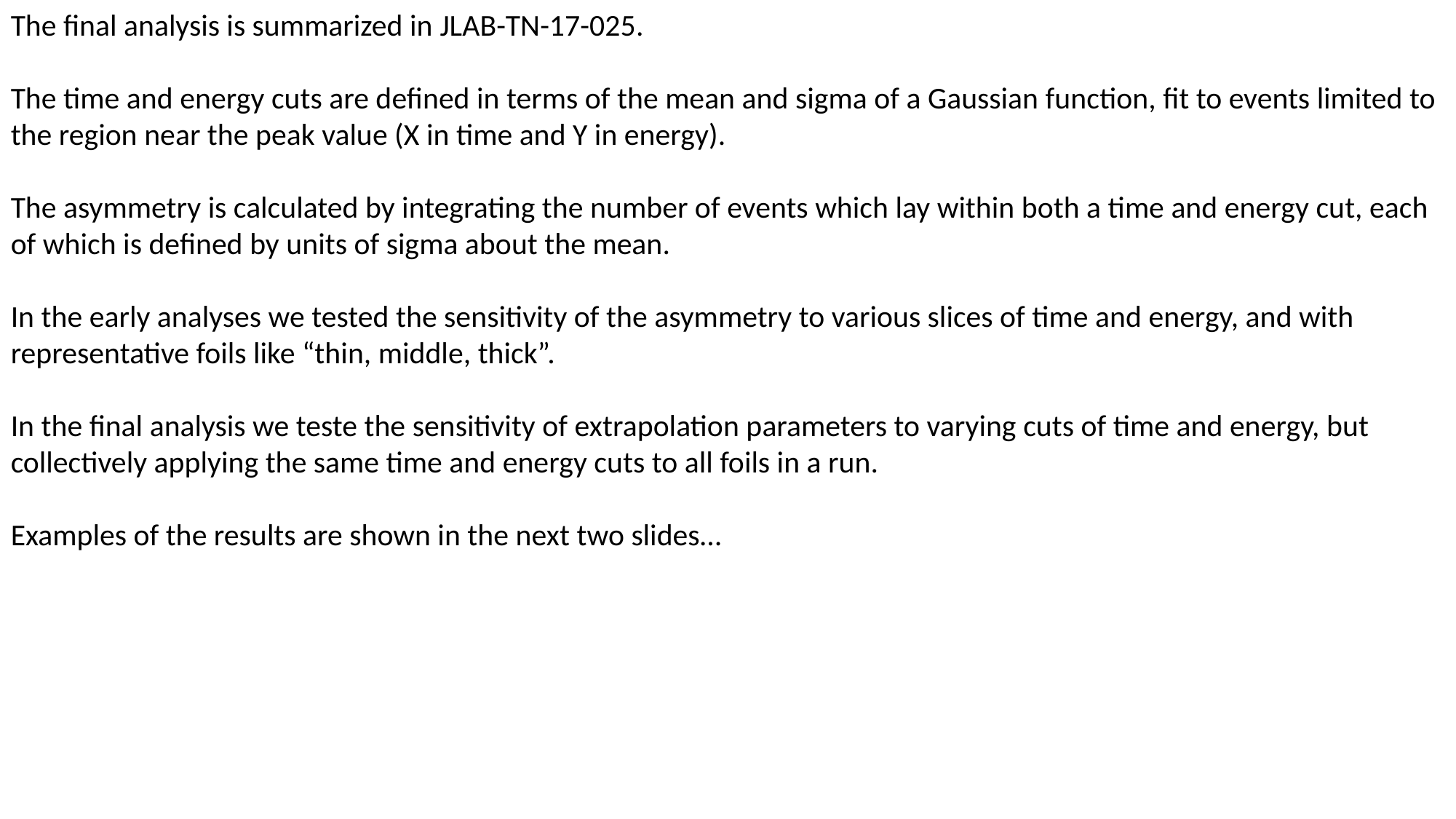

The final analysis is summarized in JLAB-TN-17-025.

The time and energy cuts are defined in terms of the mean and sigma of a Gaussian function, fit to events limited to the region near the peak value (X in time and Y in energy).

The asymmetry is calculated by integrating the number of events which lay within both a time and energy cut, each of which is defined by units of sigma about the mean.

In the early analyses we tested the sensitivity of the asymmetry to various slices of time and energy, and with representative foils like “thin, middle, thick”.

In the final analysis we teste the sensitivity of extrapolation parameters to varying cuts of time and energy, but collectively applying the same time and energy cuts to all foils in a run.

Examples of the results are shown in the next two slides…